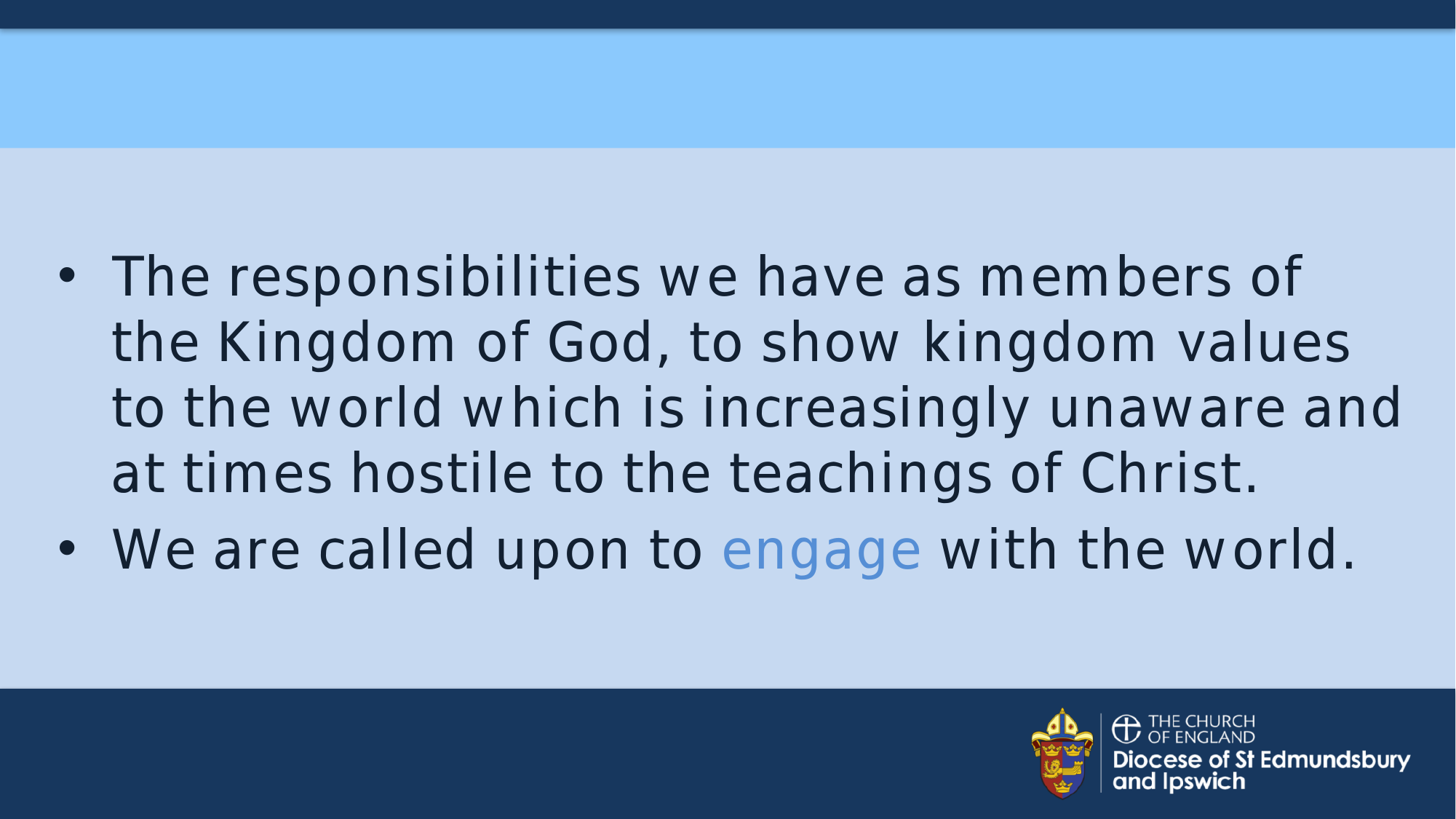

#

The responsibilities we have as members of the Kingdom of God, to show kingdom values to the world which is increasingly unaware and at times hostile to the teachings of Christ.
We are called upon to engage with the world.